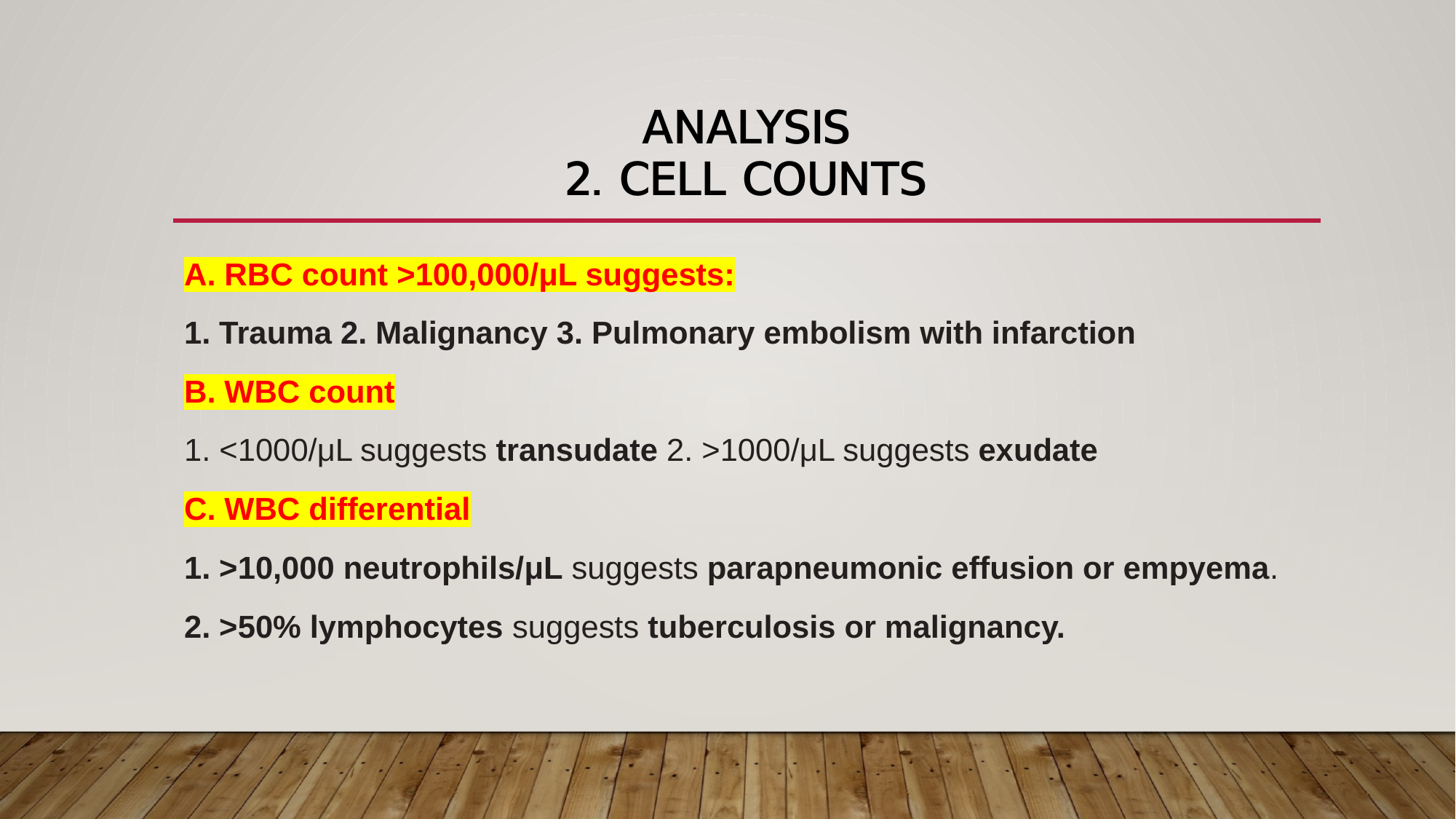

# Analysis 2. Cell counts
A. RBC count >100,000/μL suggests:
1. Trauma 2. Malignancy 3. Pulmonary embolism with infarction
B. WBC count
1. <1000/μL suggests transudate 2. >1000/μL suggests exudate
C. WBC differential
1. >10,000 neutrophils/μL suggests parapneumonic effusion or empyema.
2. >50% lymphocytes suggests tuberculosis or malignancy.